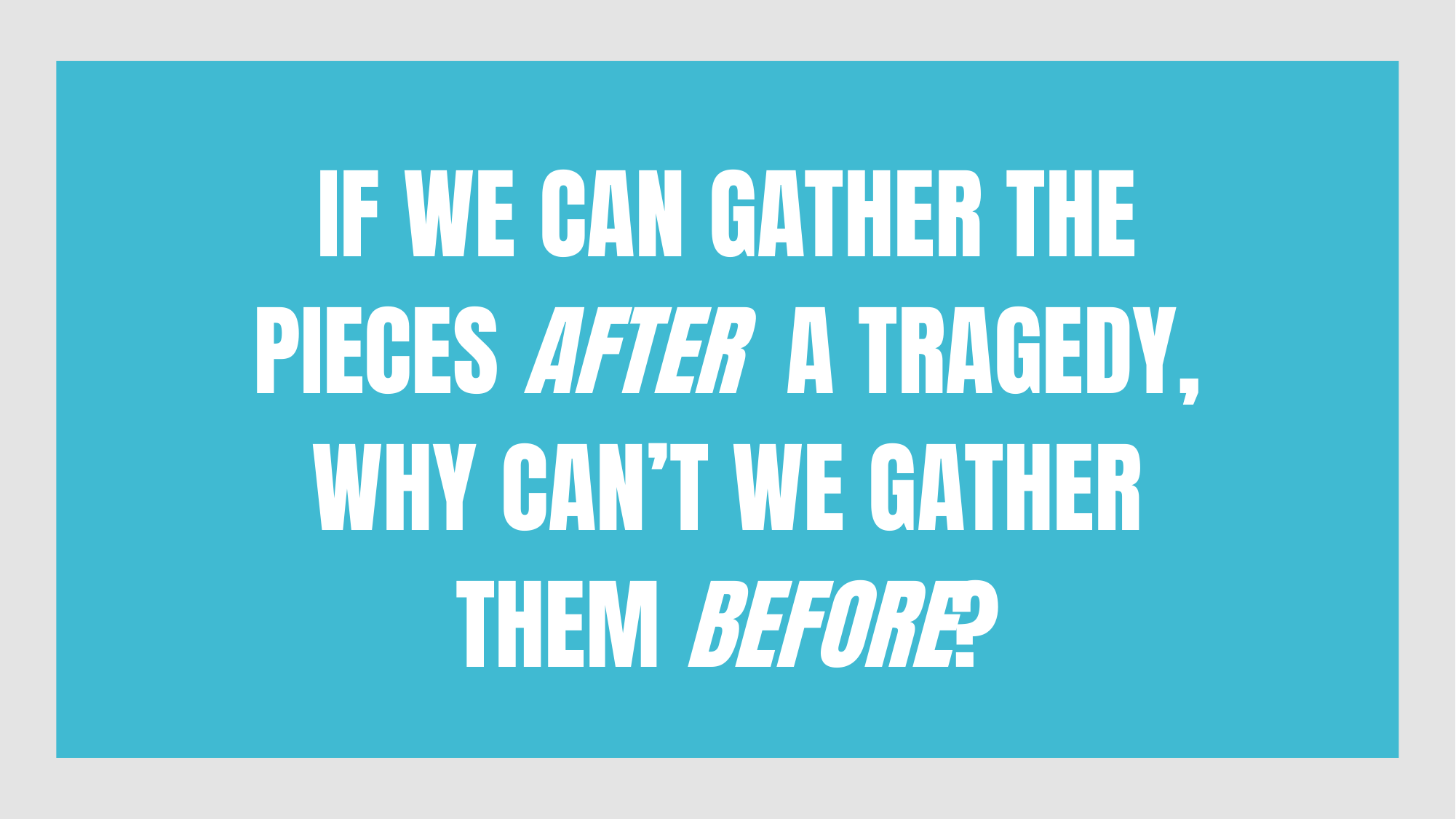

IF WE CAN GATHER THE PIECES AFTER  A TRAGEDY, WHY CAN’T WE GATHER THEM BEFORE?